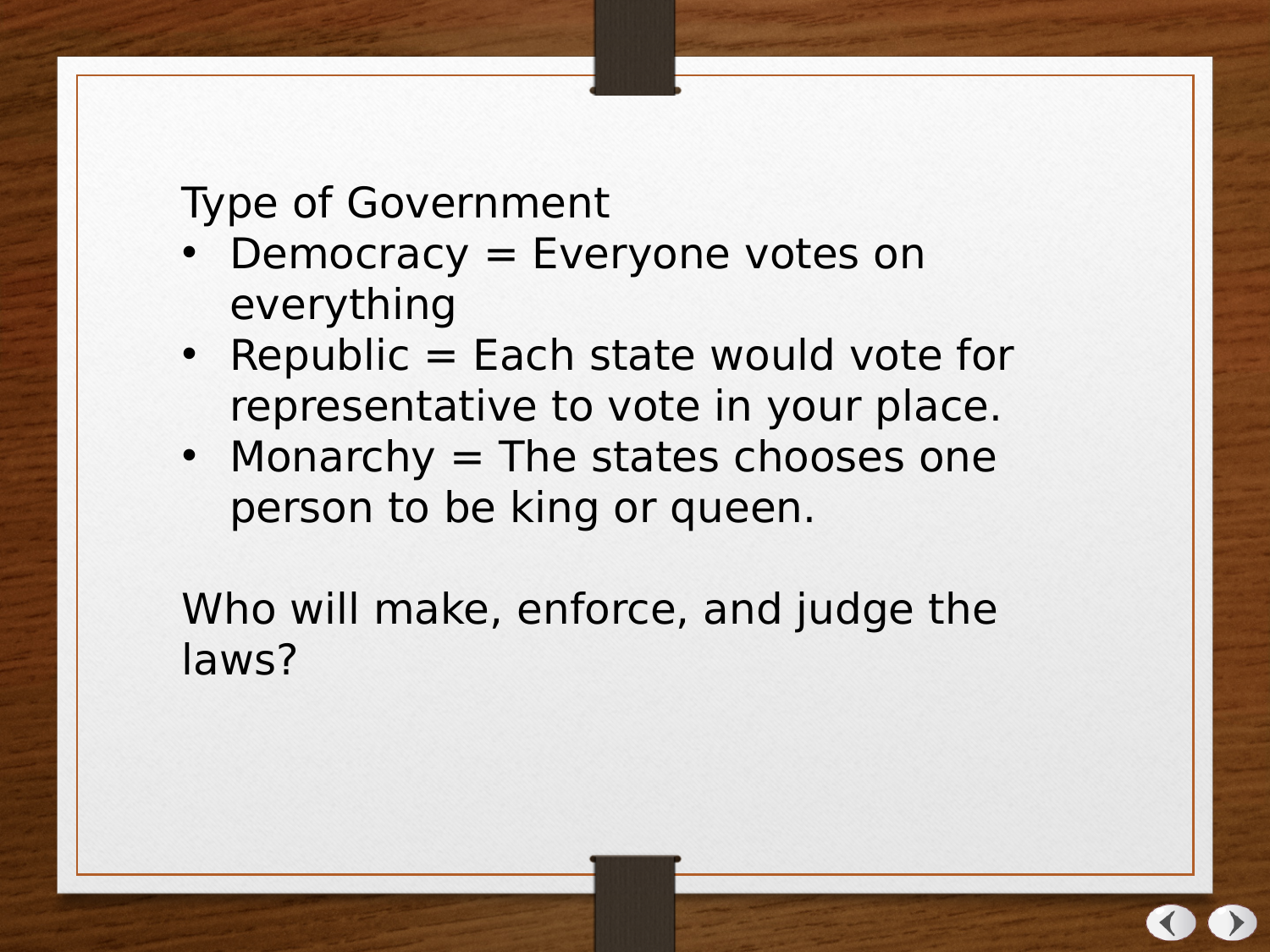

Type of Government
Democracy = Everyone votes on everything
Republic = Each state would vote for representative to vote in your place.
Monarchy = The states chooses one person to be king or queen.

Who will make, enforce, and judge the laws?